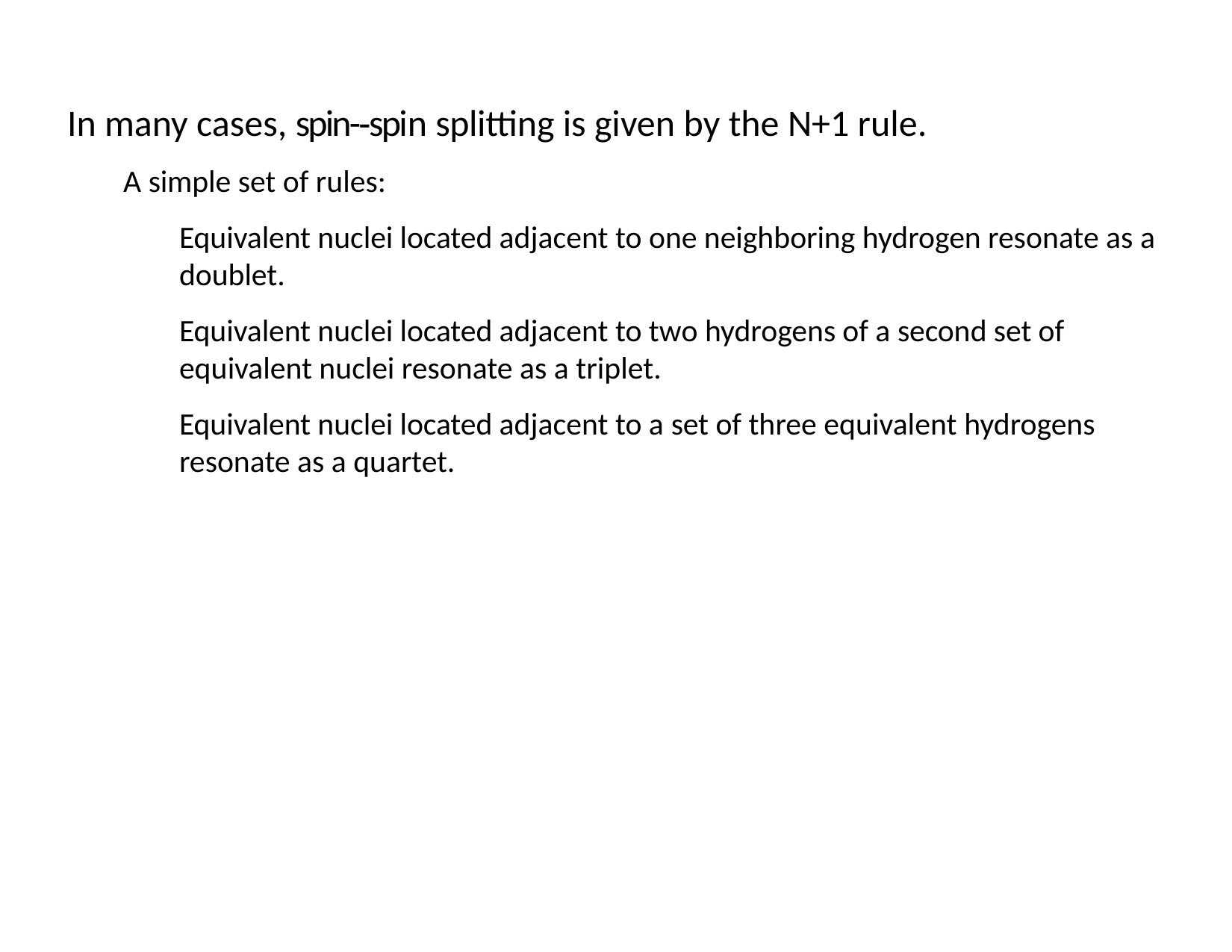

# In many cases, spin-­‐spin splitting is given by the N+1 rule.
A simple set of rules:
Equivalent nuclei located adjacent to one neighboring hydrogen resonate as a  doublet.
Equivalent nuclei located adjacent to two hydrogens of a second set of  equivalent nuclei resonate as a triplet.
Equivalent nuclei located adjacent to a set of three equivalent hydrogens  resonate as a quartet.